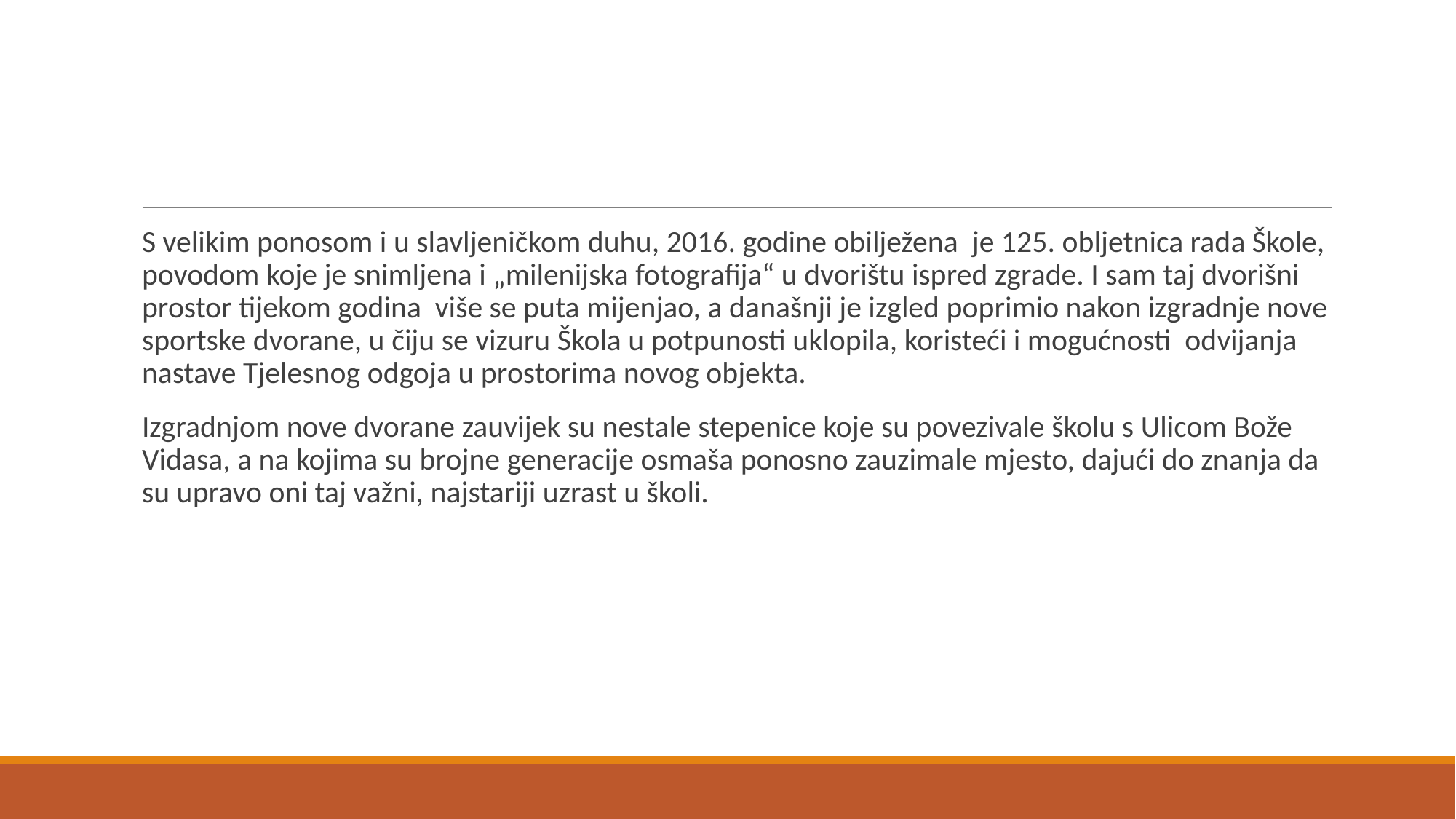

S velikim ponosom i u slavljeničkom duhu, 2016. godine obilježena  je 125. obljetnica rada Škole, povodom koje je snimljena i „milenijska fotografija“ u dvorištu ispred zgrade. I sam taj dvorišni prostor tijekom godina  više se puta mijenjao, a današnji je izgled poprimio nakon izgradnje nove sportske dvorane, u čiju se vizuru Škola u potpunosti uklopila, koristeći i mogućnosti  odvijanja nastave Tjelesnog odgoja u prostorima novog objekta.
Izgradnjom nove dvorane zauvijek su nestale stepenice koje su povezivale školu s Ulicom Bože Vidasa, a na kojima su brojne generacije osmaša ponosno zauzimale mjesto, dajući do znanja da su upravo oni taj važni, najstariji uzrast u školi.